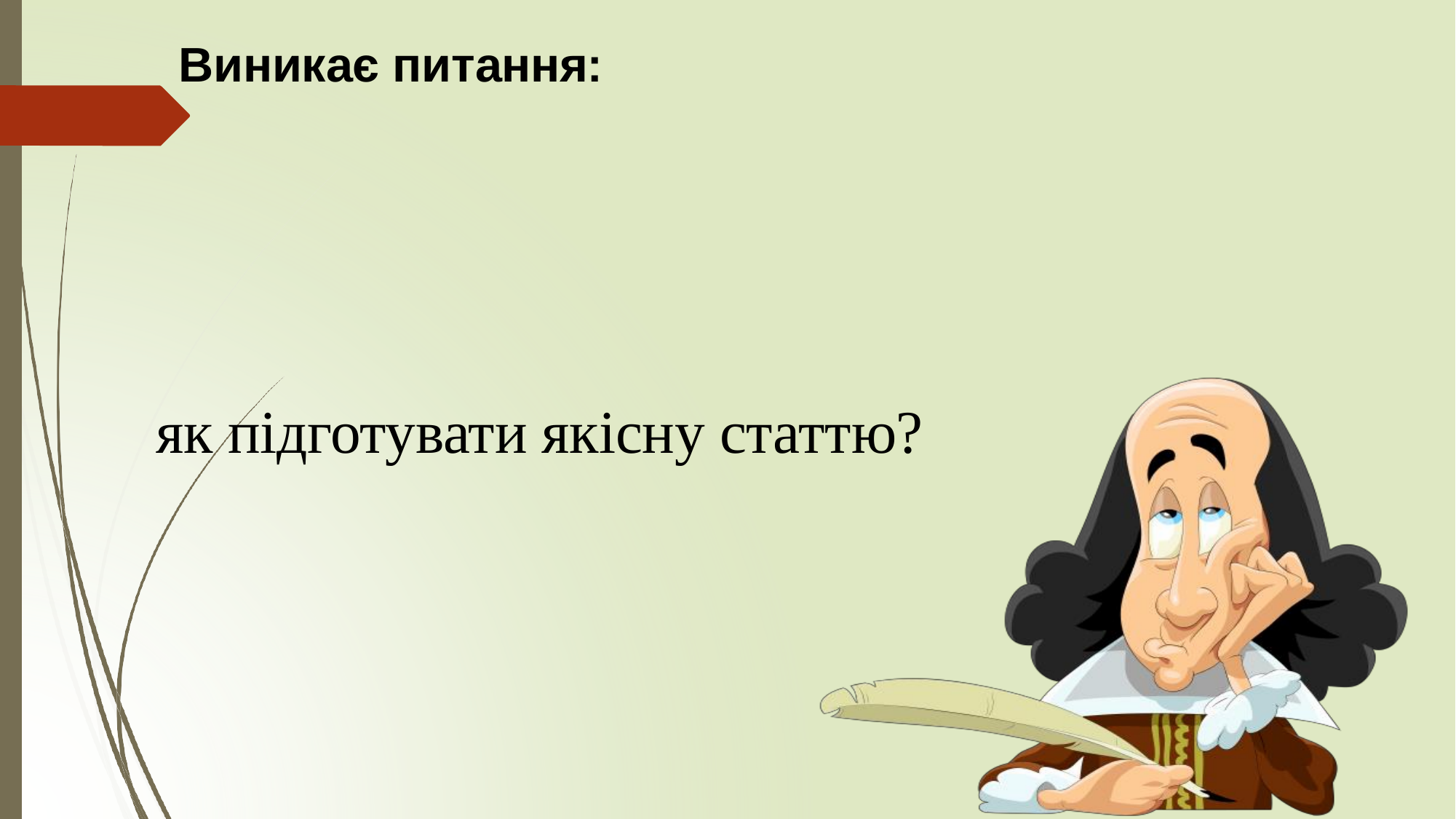

# Виникає питання:

як підготувати якісну статтю?